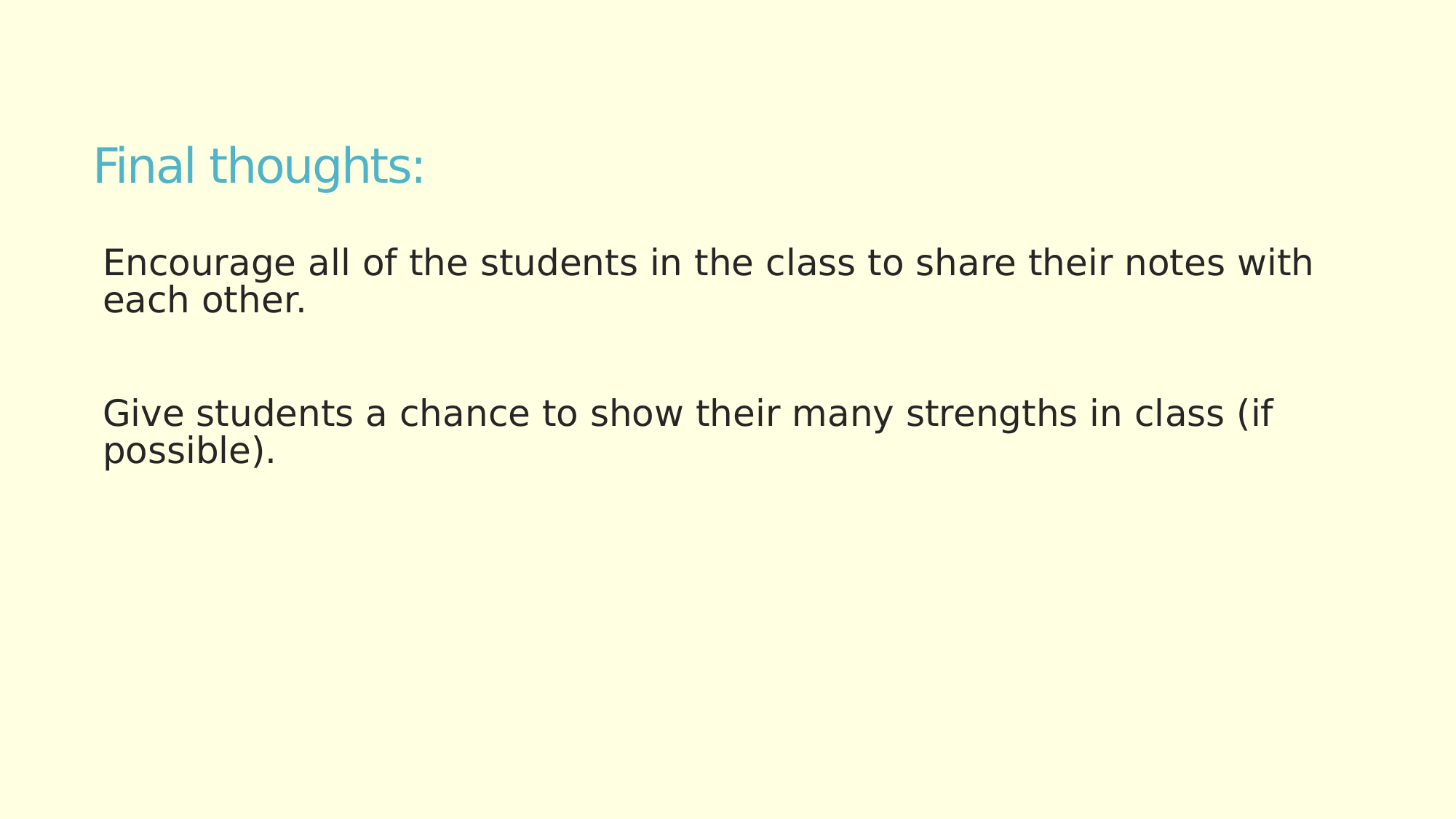

# Final thoughts:
Encourage all of the students in the class to share their notes with each other.

Give students a chance to show their many strengths in class (if possible).